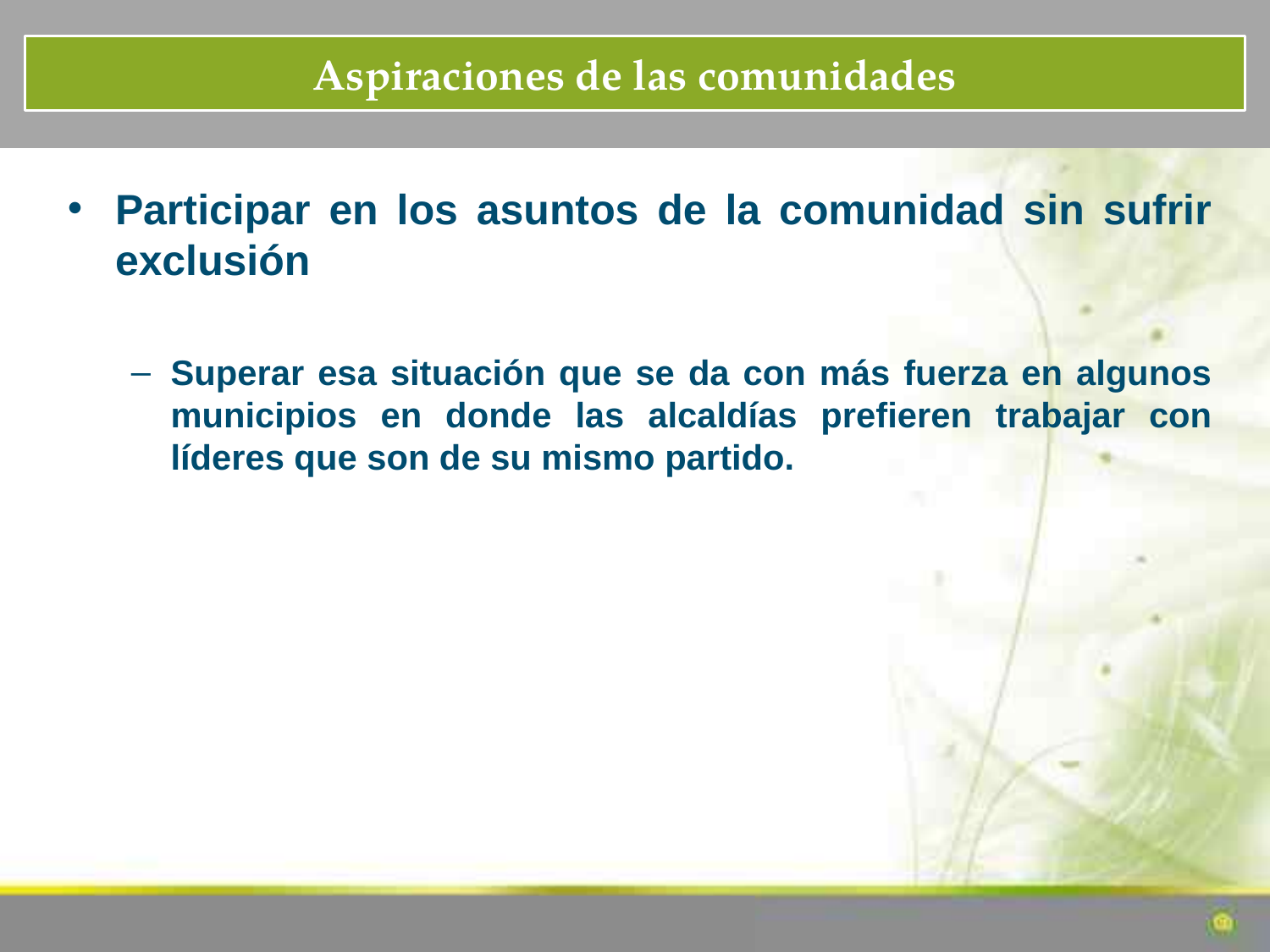

Aspiraciones de las comunidades
Participar en los asuntos de la comunidad sin sufrir exclusión

Superar esa situación que se da con más fuerza en algunos municipios en donde las alcaldías prefieren trabajar con líderes que son de su mismo partido.